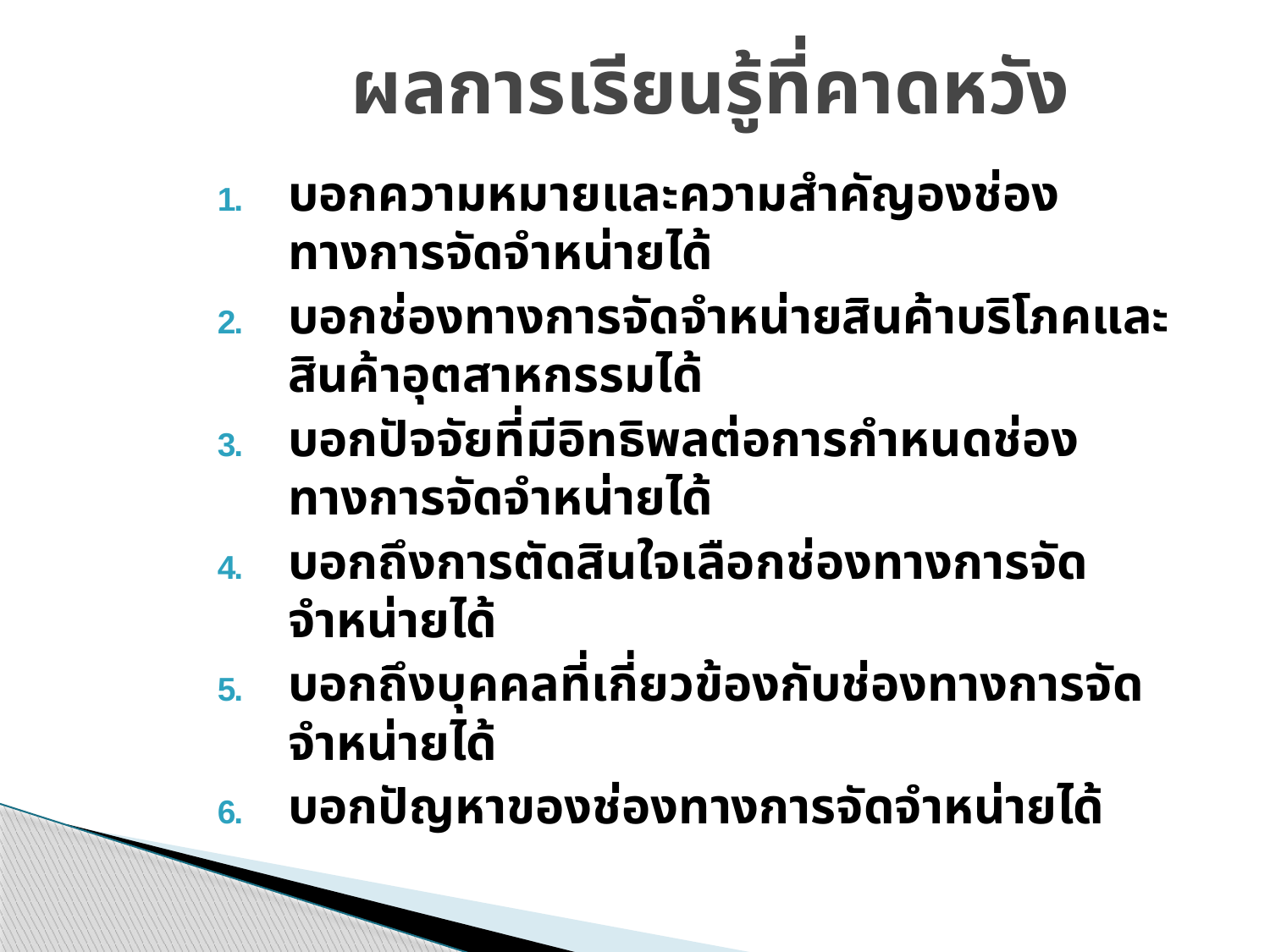

# ผลการเรียนรู้ที่คาดหวัง
บอกความหมายและความสำคัญองช่องทางการจัดจำหน่ายได้
บอกช่องทางการจัดจำหน่ายสินค้าบริโภคและสินค้าอุตสาหกรรมได้
บอกปัจจัยที่มีอิทธิพลต่อการกำหนดช่องทางการจัดจำหน่ายได้
บอกถึงการตัดสินใจเลือกช่องทางการจัดจำหน่ายได้
บอกถึงบุคคลที่เกี่ยวข้องกับช่องทางการจัดจำหน่ายได้
บอกปัญหาของช่องทางการจัดจำหน่ายได้